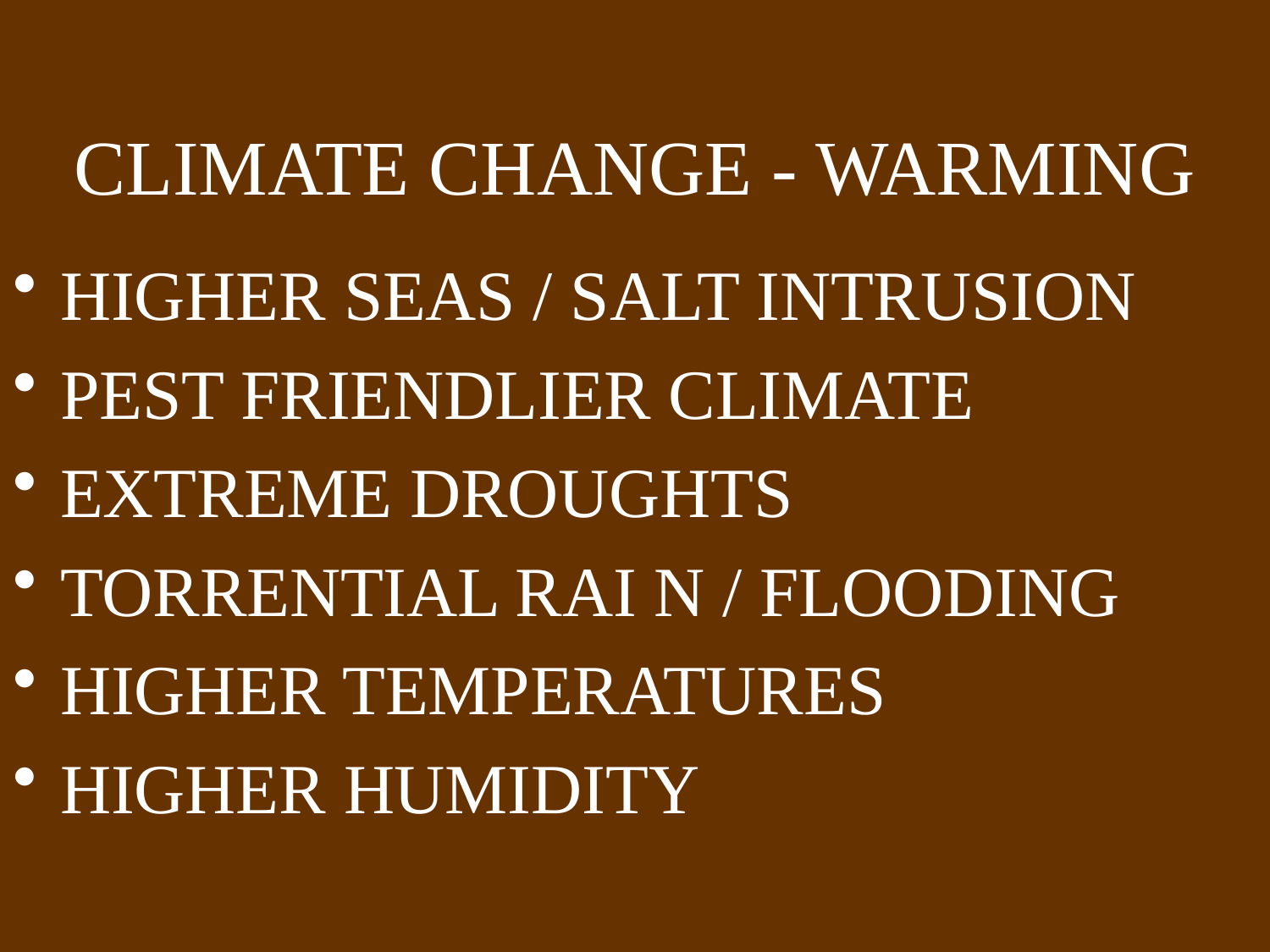

# CLIMATE CHANGE - WARMING
HIGHER SEAS / SALT INTRUSION
PEST FRIENDLIER CLIMATE
EXTREME DROUGHTS
TORRENTIAL RAI N / FLOODING
HIGHER TEMPERATURES
HIGHER HUMIDITY